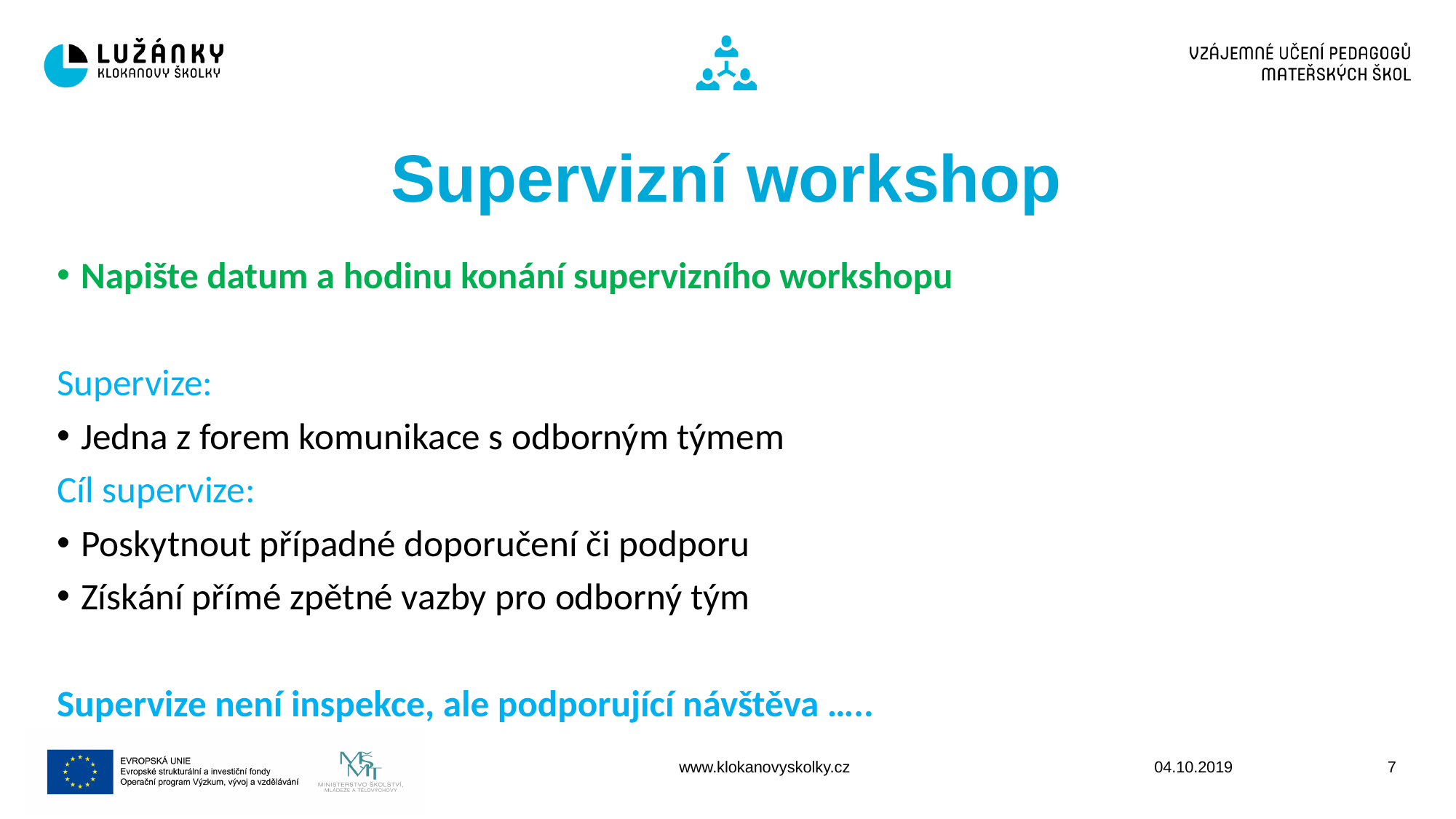

Supervizní workshop
Napište datum a hodinu konání supervizního workshopu

Supervize:
Jedna z forem komunikace s odborným týmem
Cíl supervize:
Poskytnout případné doporučení či podporu
Získání přímé zpětné vazby pro odborný tým

Supervize není inspekce, ale podporující návštěva …..
www.klokanovyskolky.cz
04.10.2019
7